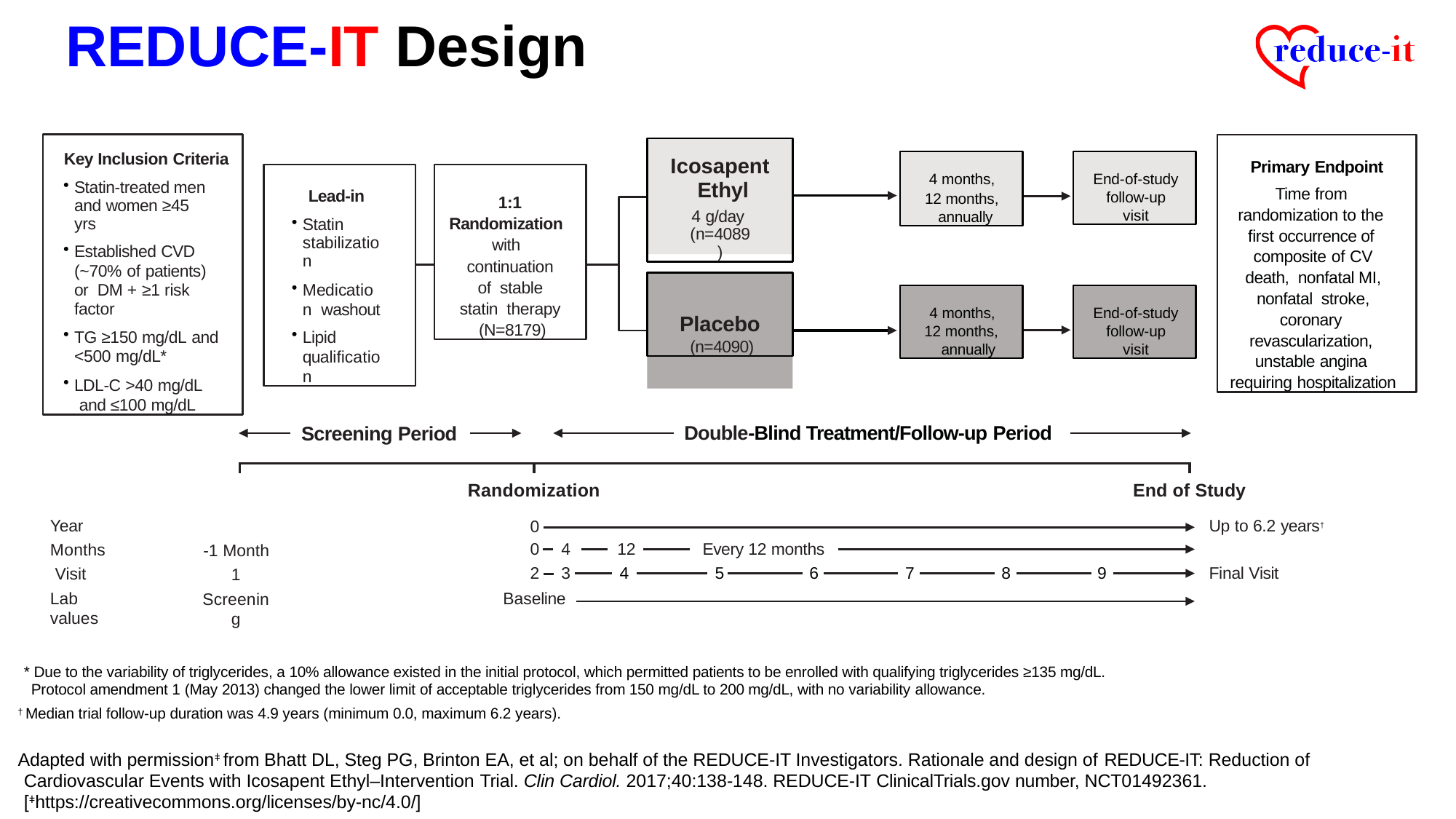

# REDUCE-IT Design

Key Inclusion Criteria
Statin-treated men  and women ≥45 yrs
Established CVD  (~70% of patients) or  DM + ≥1 risk factor
TG ≥150 mg/dL and
<500 mg/dL*
LDL-C >40 mg/dL  and ≤100 mg/dL

Primary Endpoint
Time from  randomization to the  first occurrence of  composite of CV death,  nonfatal MI, nonfatal  stroke, coronary  revascularization,  unstable angina  requiring hospitalization

Icosapent  Ethyl
4 g/day  (n=4089)

4 months,
12 months,  annually

End-of-study  follow-up  visit

Lead-in
Statin  stabilization
Medication  washout
Lipid  qualification

1:1
Randomization
with
continuation of  stable statin  therapy  (N=8179)

Placebo
(n=4090)

4 months,
12 months,  annually

End-of-study  follow-up  visit

Double-Blind Treatment/Follow-up Period
Screening Period

Randomization
End of Study
Year  Months  Visit
Lab values
0
0	4
2	3
Up to 6.2 years†

12
4
Every 12 months
5	6
-1 Month
1
Screening

7
8
9
Final Visit

Baseline

* Due to the variability of triglycerides, a 10% allowance existed in the initial protocol, which permitted patients to be enrolled with qualifying triglycerides ≥135 mg/dL.  Protocol amendment 1 (May 2013) changed the lower limit of acceptable triglycerides from 150 mg/dL to 200 mg/dL, with no variability allowance.
† Median trial follow-up duration was 4.9 years (minimum 0.0, maximum 6.2 years).

Adapted with permissionǂ from Bhatt DL, Steg PG, Brinton EA, et al; on behalf of the REDUCE-IT Investigators. Rationale and design of REDUCE-IT: Reduction of  Cardiovascular Events with Icosapent Ethyl–Intervention Trial. Clin Cardiol. 2017;40:138-148. REDUCE-IT ClinicalTrials.gov number, NCT01492361.  [ǂhttps://creativecommons.org/licenses/by-nc/4.0/]